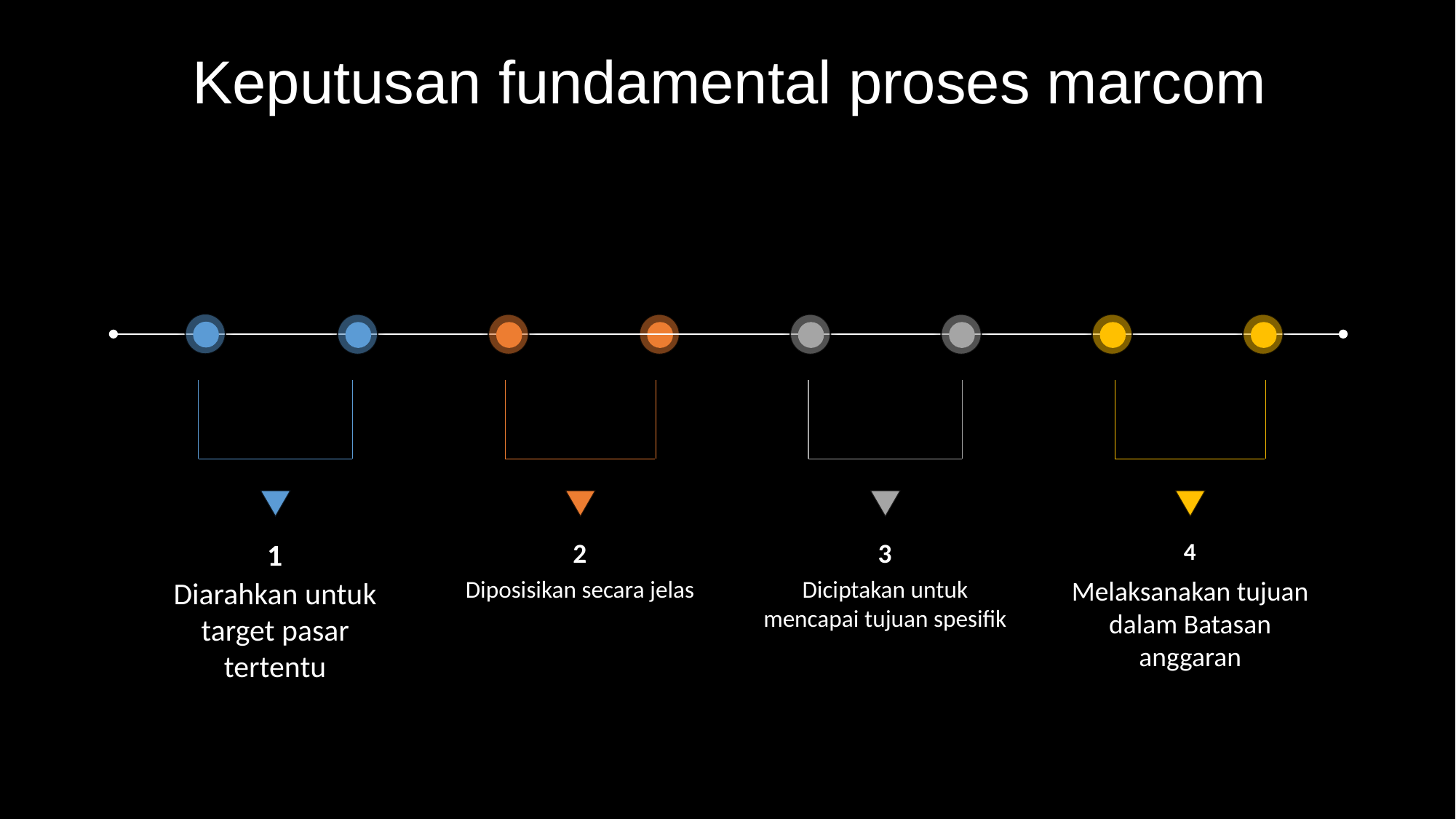

Keputusan fundamental proses marcom

1
Diarahkan untuk target pasar tertentu
2
Diposisikan secara jelas
3
Diciptakan untuk mencapai tujuan spesifik
4
Melaksanakan tujuan dalam Batasan anggaran